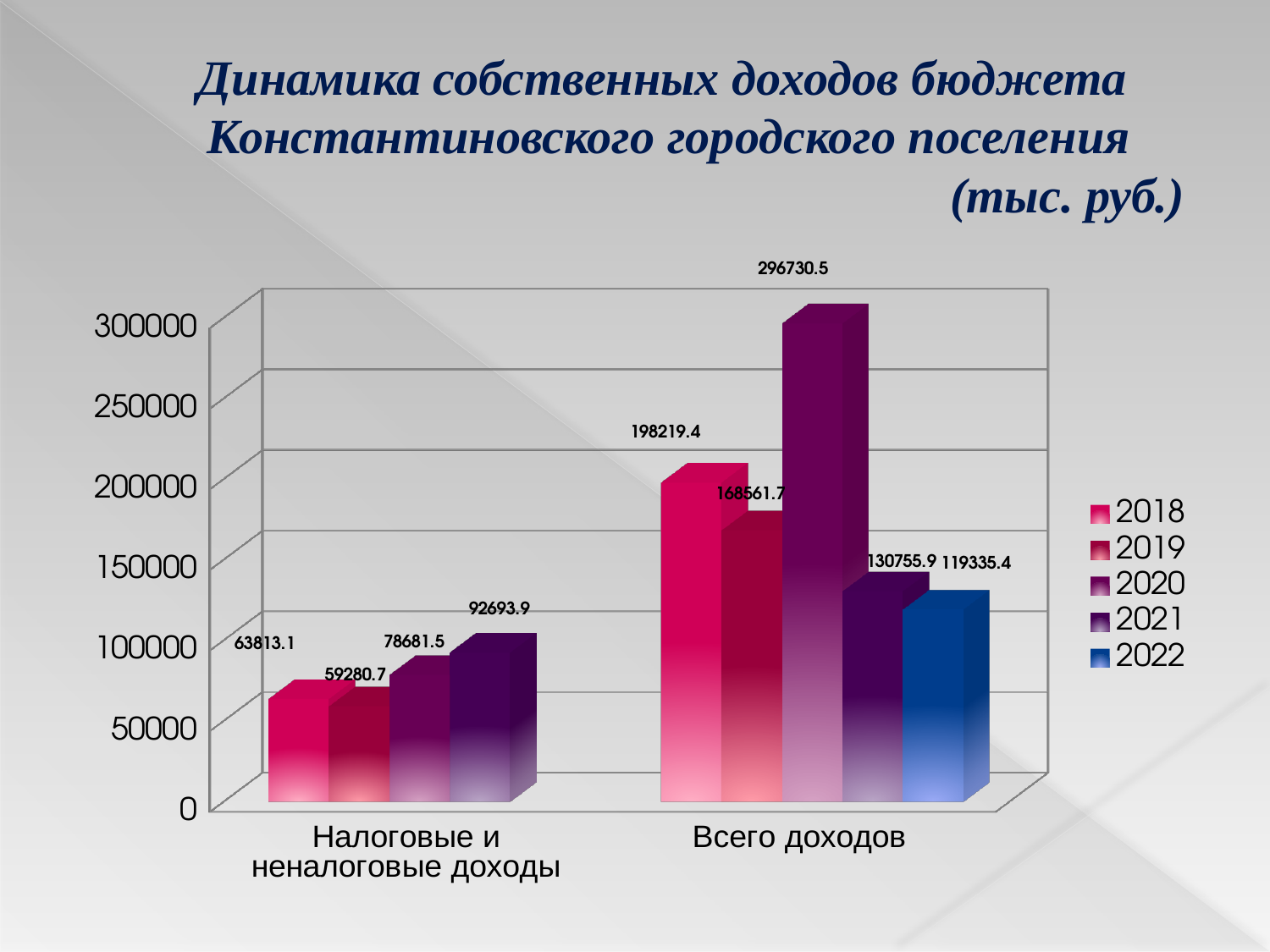

# Динамика собственных доходов бюджета Константиновского городского поселения (тыс. руб.)

[unsupported chart]